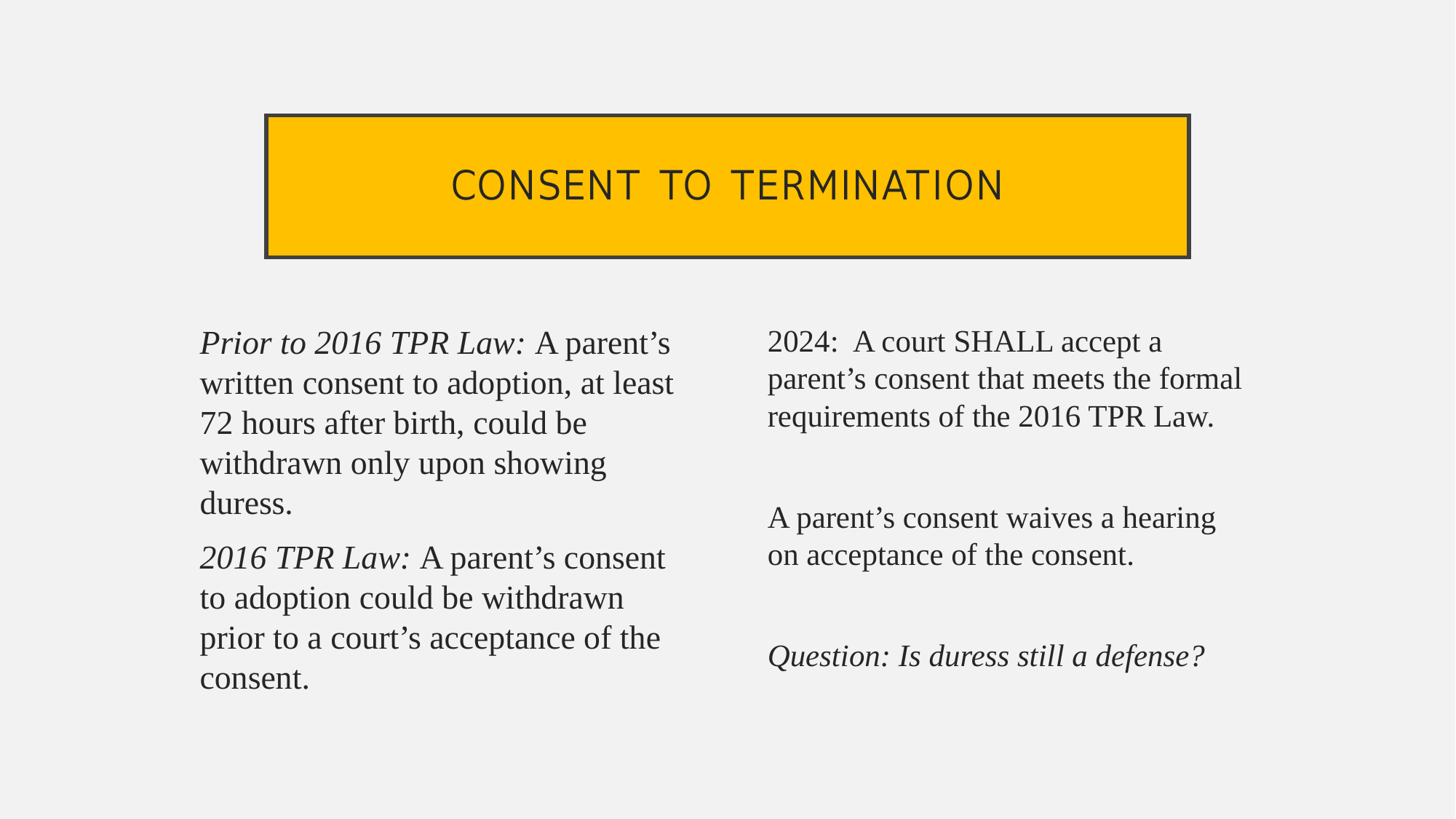

# Consent to termination
Prior to 2016 TPR Law: A parent’s written consent to adoption, at least 72 hours after birth, could be withdrawn only upon showing duress.
2016 TPR Law: A parent’s consent to adoption could be withdrawn prior to a court’s acceptance of the consent.
2024:  A court SHALL accept a parent’s consent that meets the formal requirements of the 2016 TPR Law.

A parent’s consent waives a hearing on acceptance of the consent.

Question: Is duress still a defense?